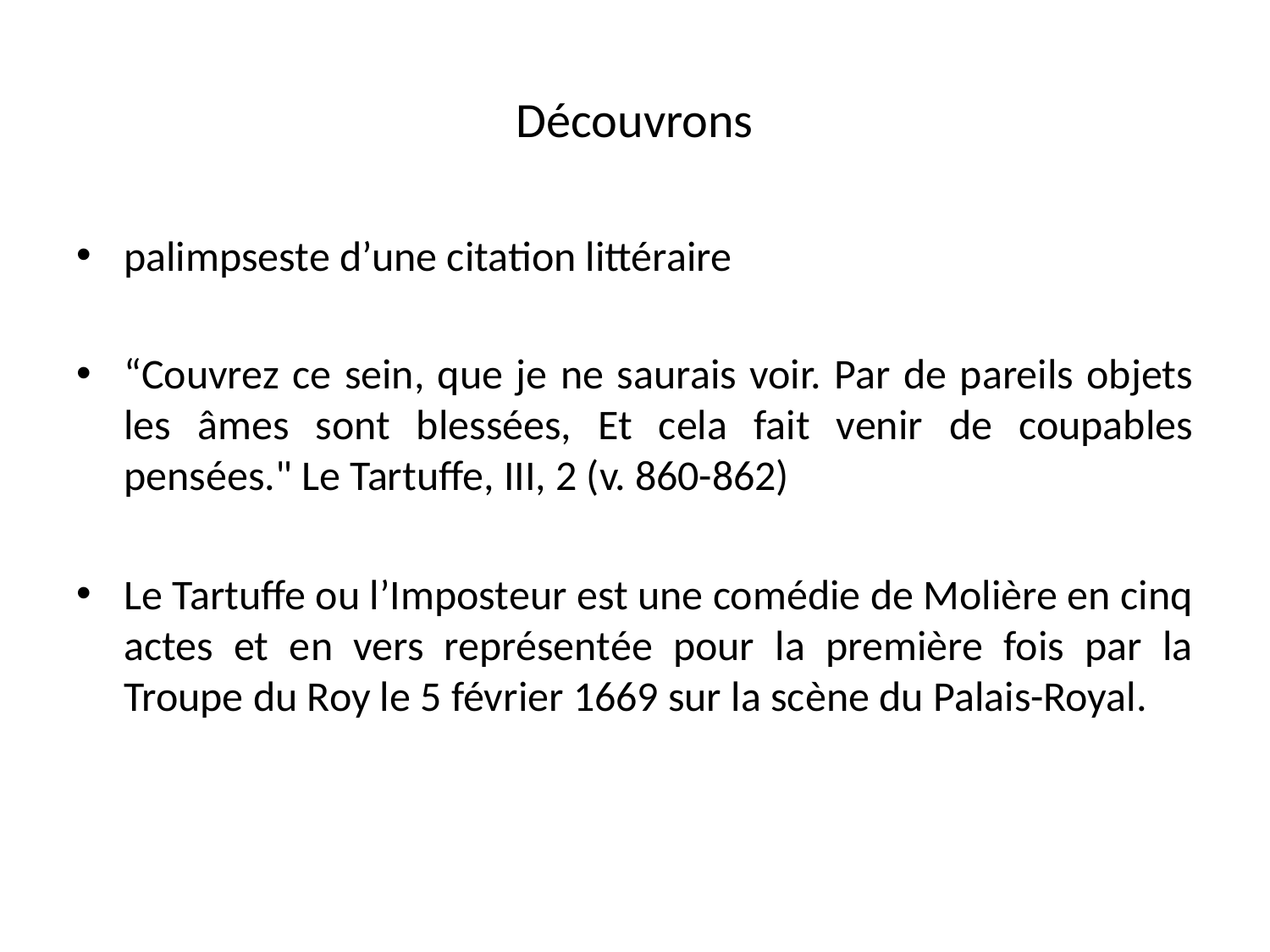

# Découvrons
palimpseste d’une citation littéraire

“Couvrez ce sein, que je ne saurais voir. Par de pareils objets les âmes sont blessées, Et cela fait venir de coupables pensées." Le Tartuffe, III, 2 (v. 860-862)

Le Tartuffe ou l’Imposteur est une comédie de Molière en cinq actes et en vers représentée pour la première fois par la Troupe du Roy le 5 février 1669 sur la scène du Palais-Royal.